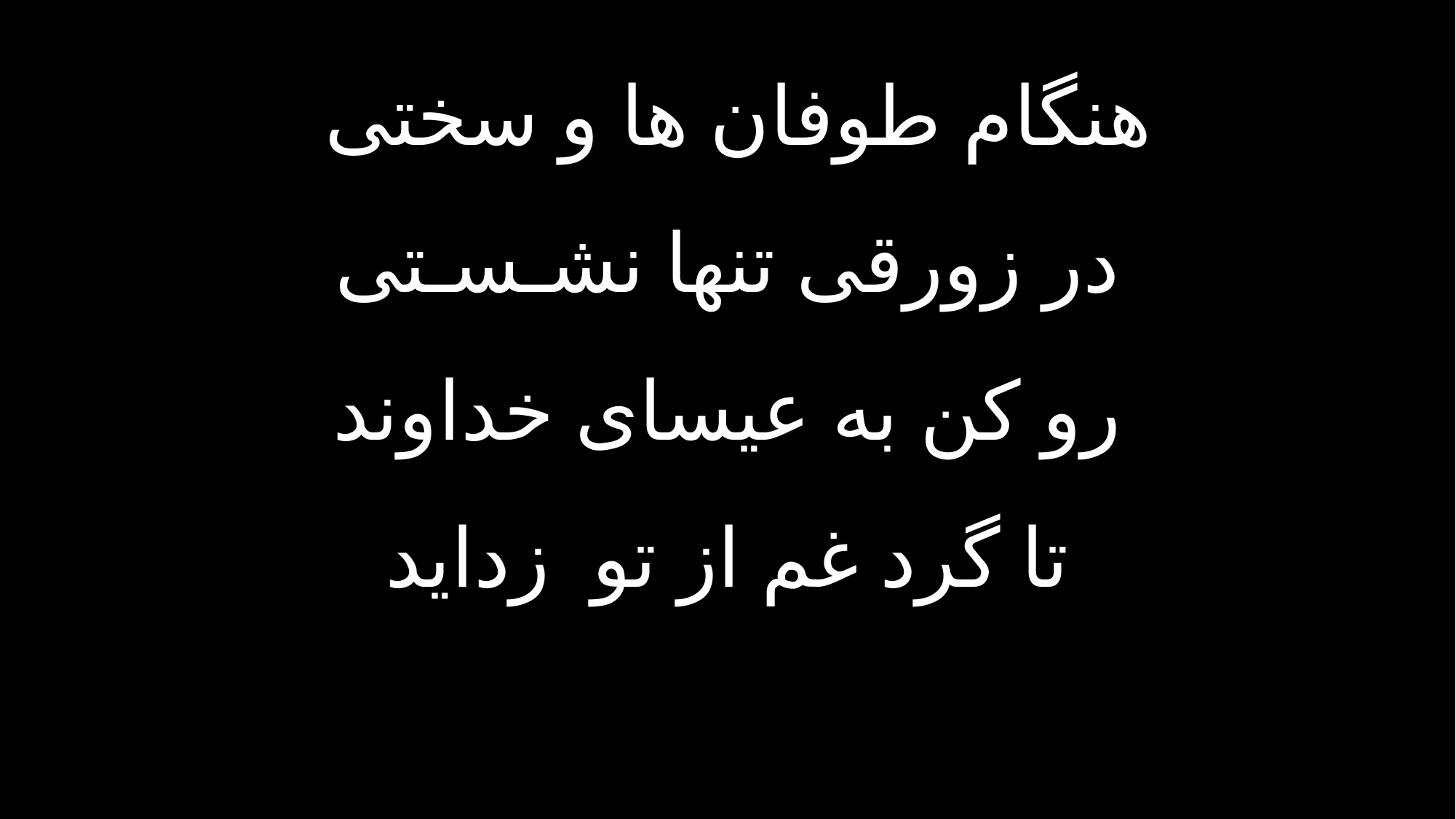

هنگام طوفان ها و سختى
در زورقى تنها نشـسـتی
رو كن به عیسای خداوند
تا گرد غم از تو  زدايد